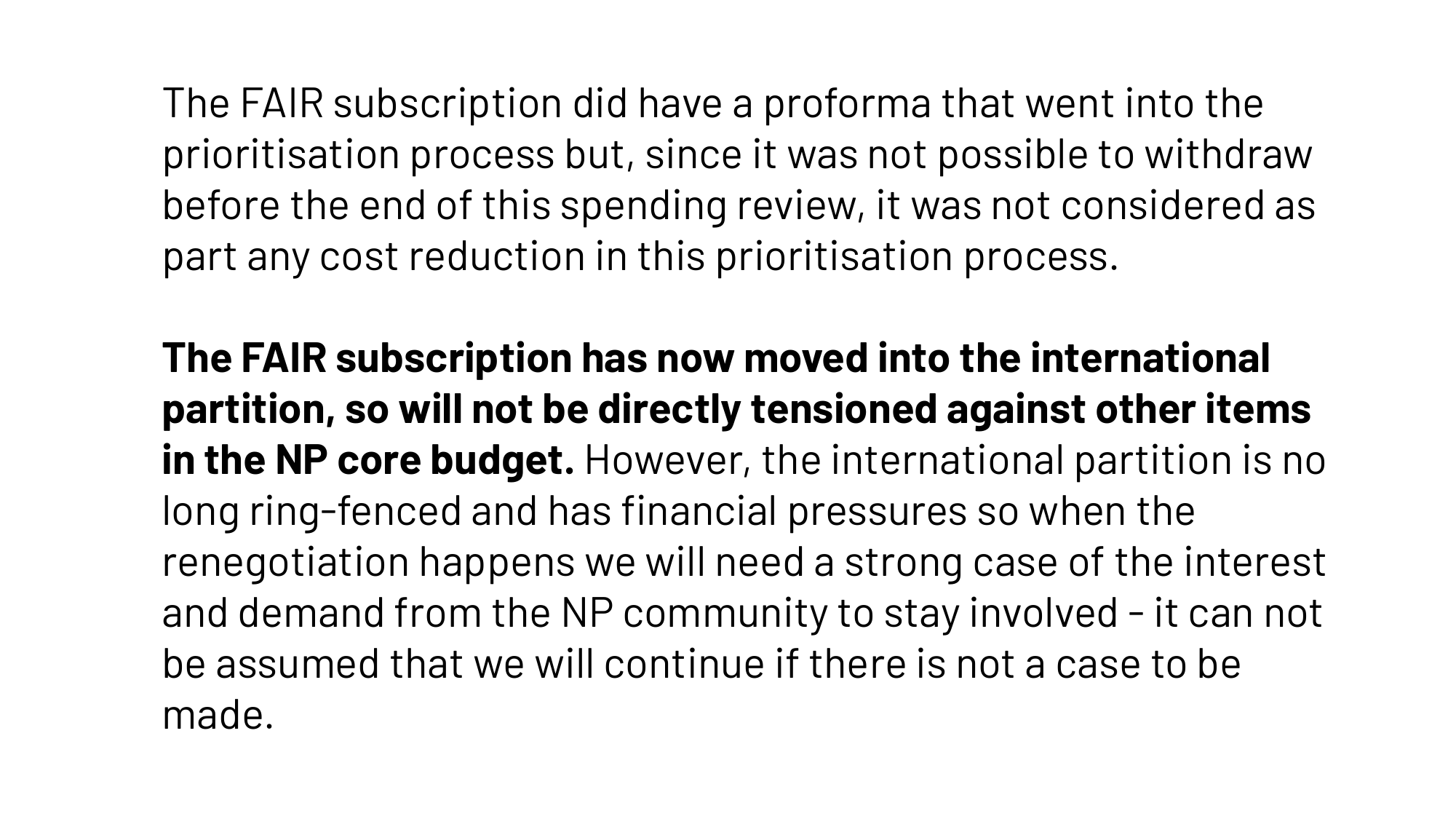

The FAIR subscription did have a proforma that went into the prioritisation process but, since it was not possible to withdraw before the end of this spending review, it was not considered as part any cost reduction in this prioritisation process.

The FAIR subscription has now moved into the international partition, so will not be directly tensioned against other items in the NP core budget. However, the international partition is no long ring-fenced and has financial pressures so when the renegotiation happens we will need a strong case of the interest and demand from the NP community to stay involved - it can not be assumed that we will continue if there is not a case to be made.